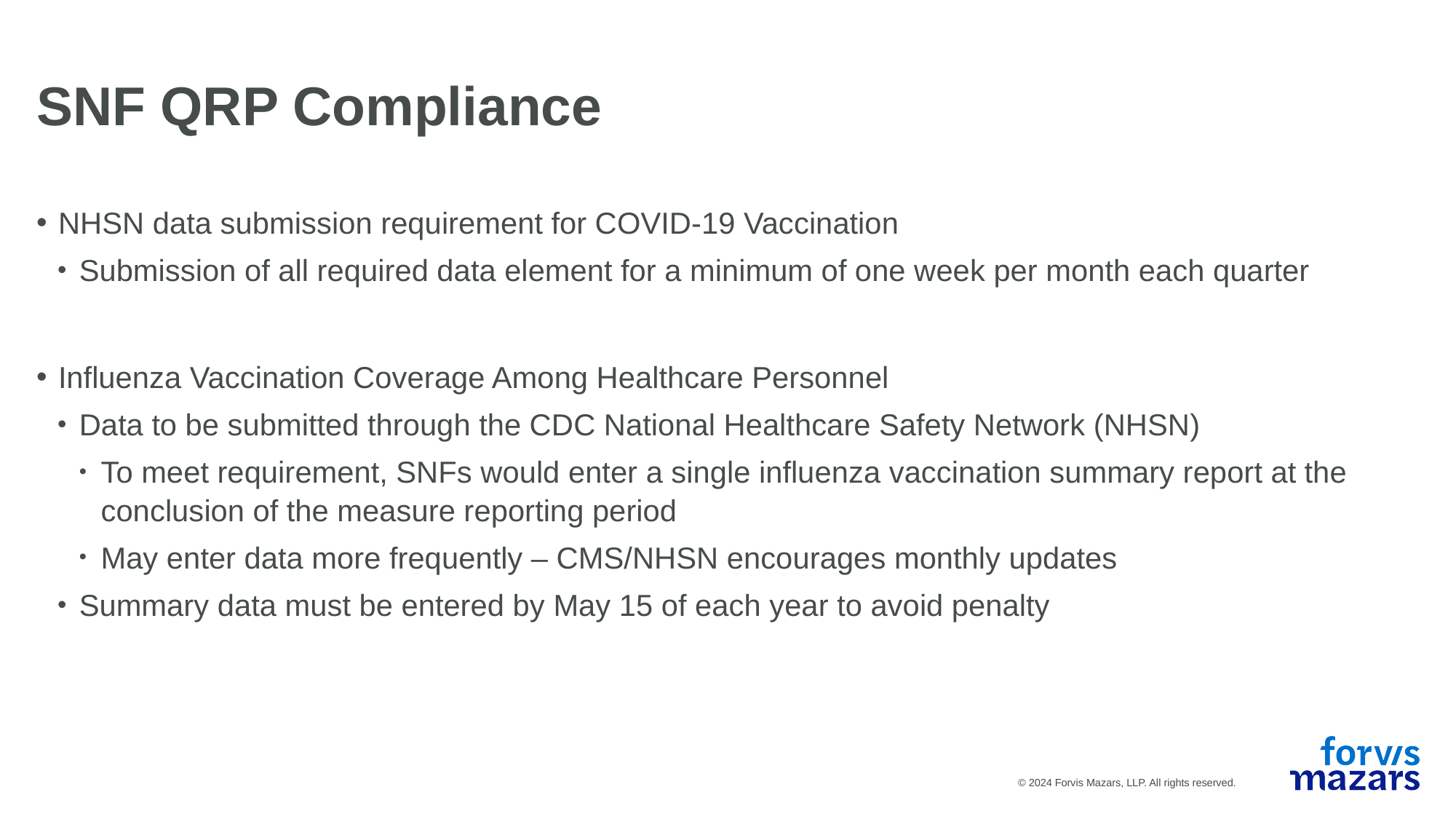

SNF QRP Compliance
NHSN data submission requirement for COVID-19 Vaccination
Submission of all required data element for a minimum of one week per month each quarter

Influenza Vaccination Coverage Among Healthcare Personnel
Data to be submitted through the CDC National Healthcare Safety Network (NHSN)
To meet requirement, SNFs would enter a single influenza vaccination summary report at the conclusion of the measure reporting period
May enter data more frequently – CMS/NHSN encourages monthly updates
Summary data must be entered by May 15 of each year to avoid penalty